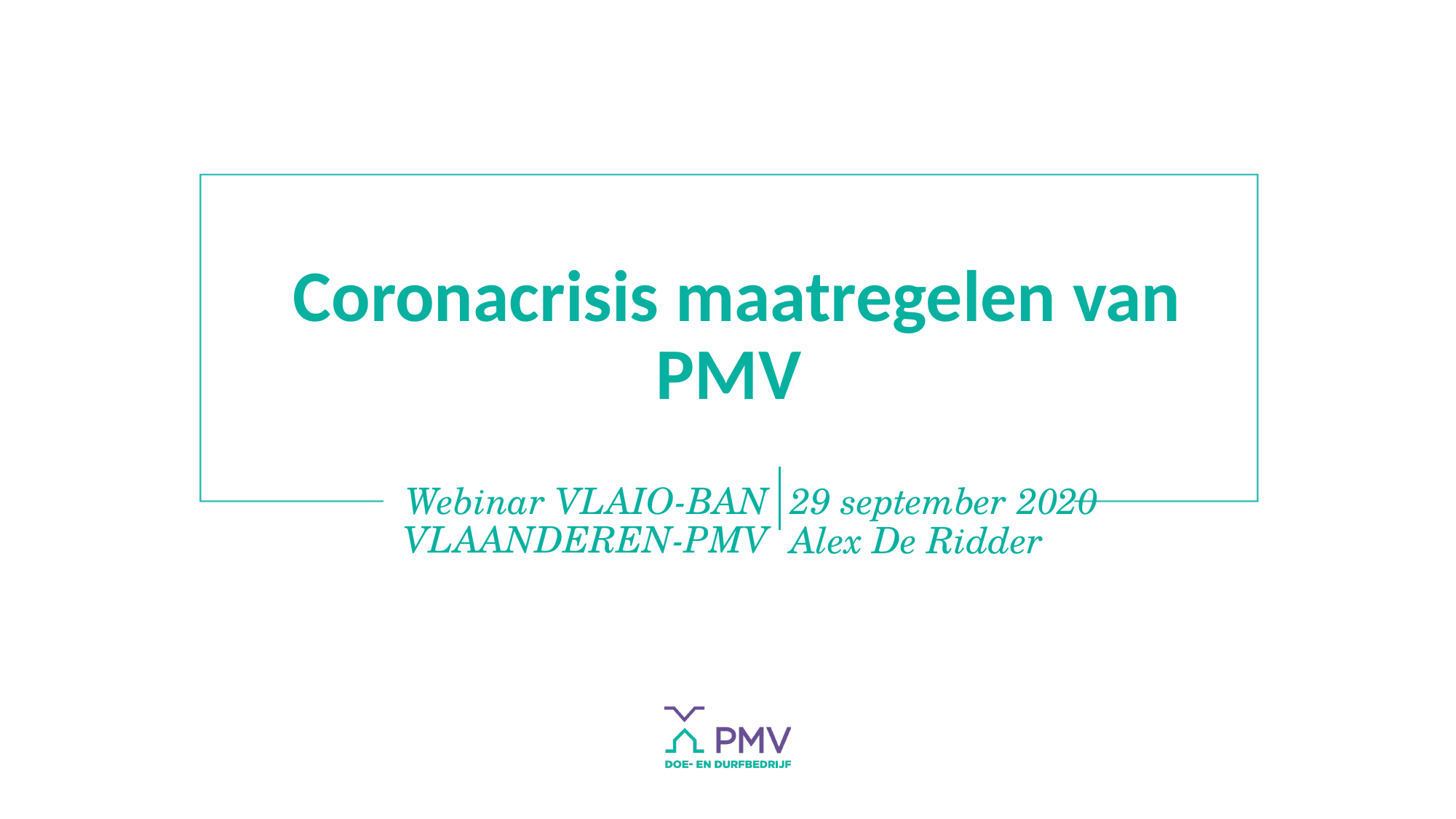

Coronacrisis maatregelen van PMV
Webinar VLAIO-BAN VLAANDEREN-PMV
# 29 september 2020 Alex De Ridder